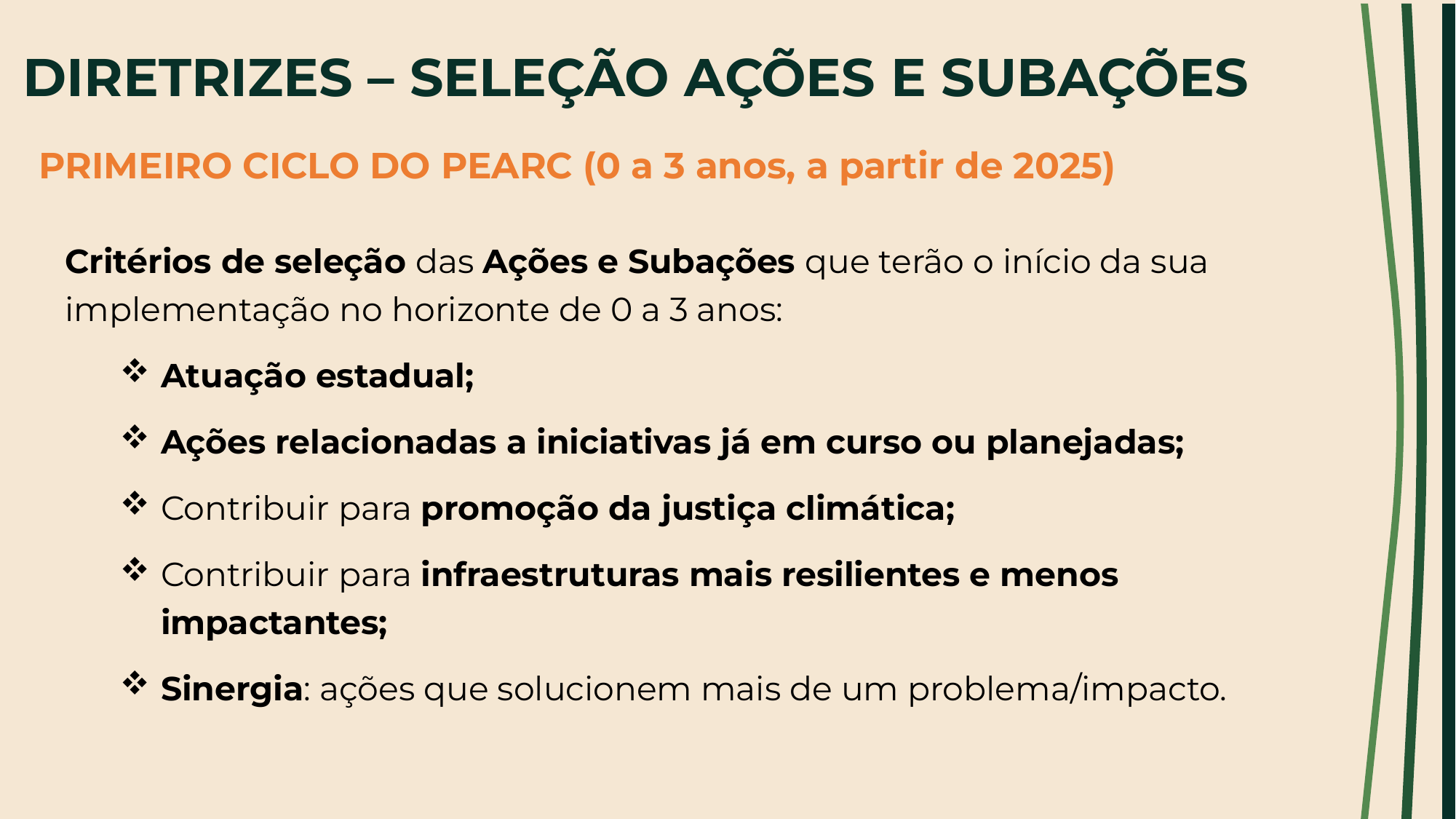

DIRETRIZES – SELEÇÃO AÇÕES E SUBAÇÕES
PRIMEIRO CICLO DO PEARC (0 a 3 anos, a partir de 2025)
Critérios de seleção das Ações e Subações que terão o início da sua implementação no horizonte de 0 a 3 anos:
Atuação estadual;
Ações relacionadas a iniciativas já em curso ou planejadas;
Contribuir para promoção da justiça climática;
Contribuir para infraestruturas mais resilientes e menos impactantes;
Sinergia: ações que solucionem mais de um problema/impacto.